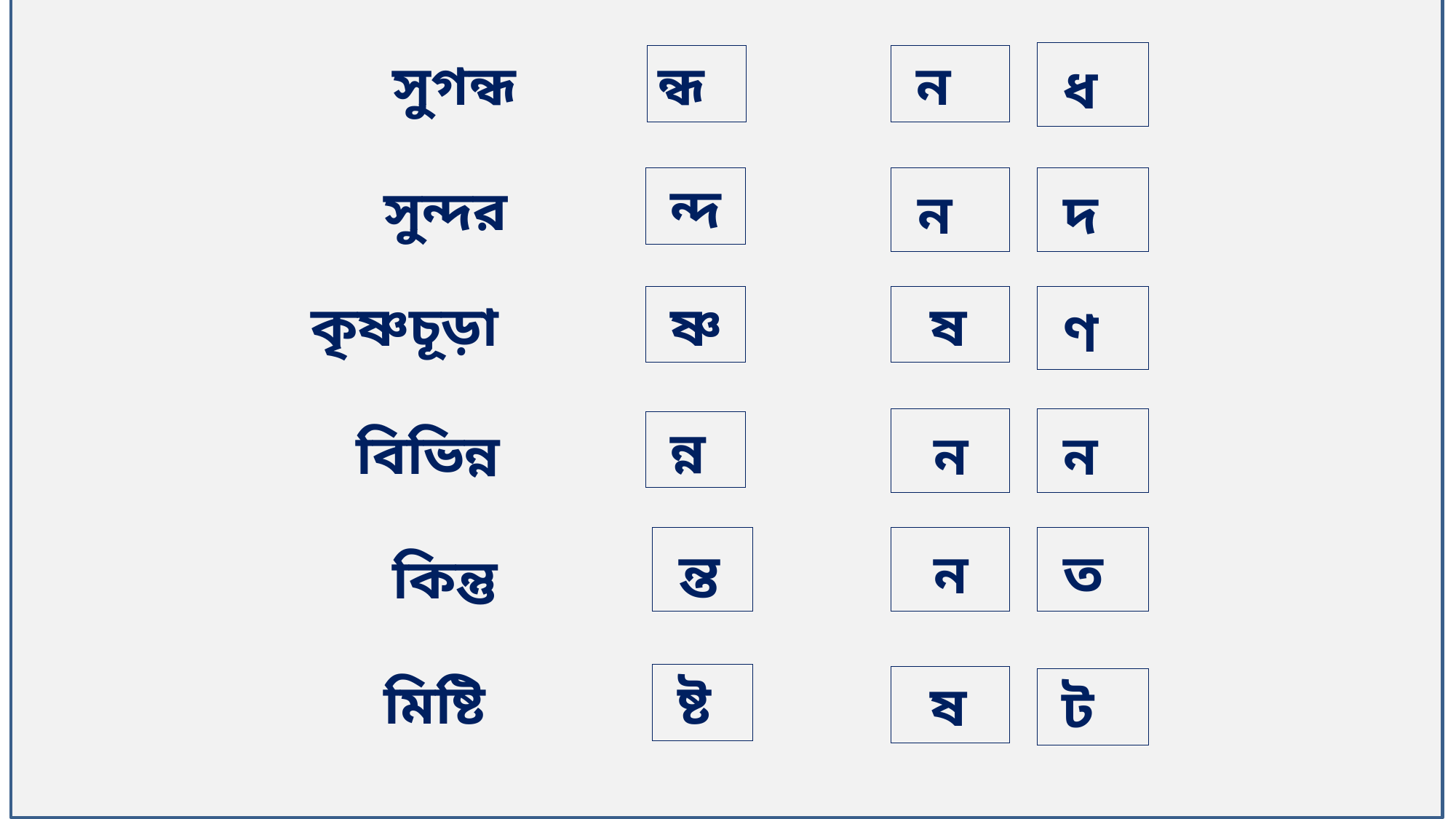

ধ
সুগন্ধ
ন্ধ
 ন

 ন্দ
 ন
 দ
সুন্দর
কৃষ্ণচূড়া
 ষ্ণ
  ষ
 ণ
  ন
 ন
 ন্ন
বিভিন্ন
 ন্ত
  ন
 ত
কিন্তু
মিষ্টি
 ষ্ট
  ষ
 ট